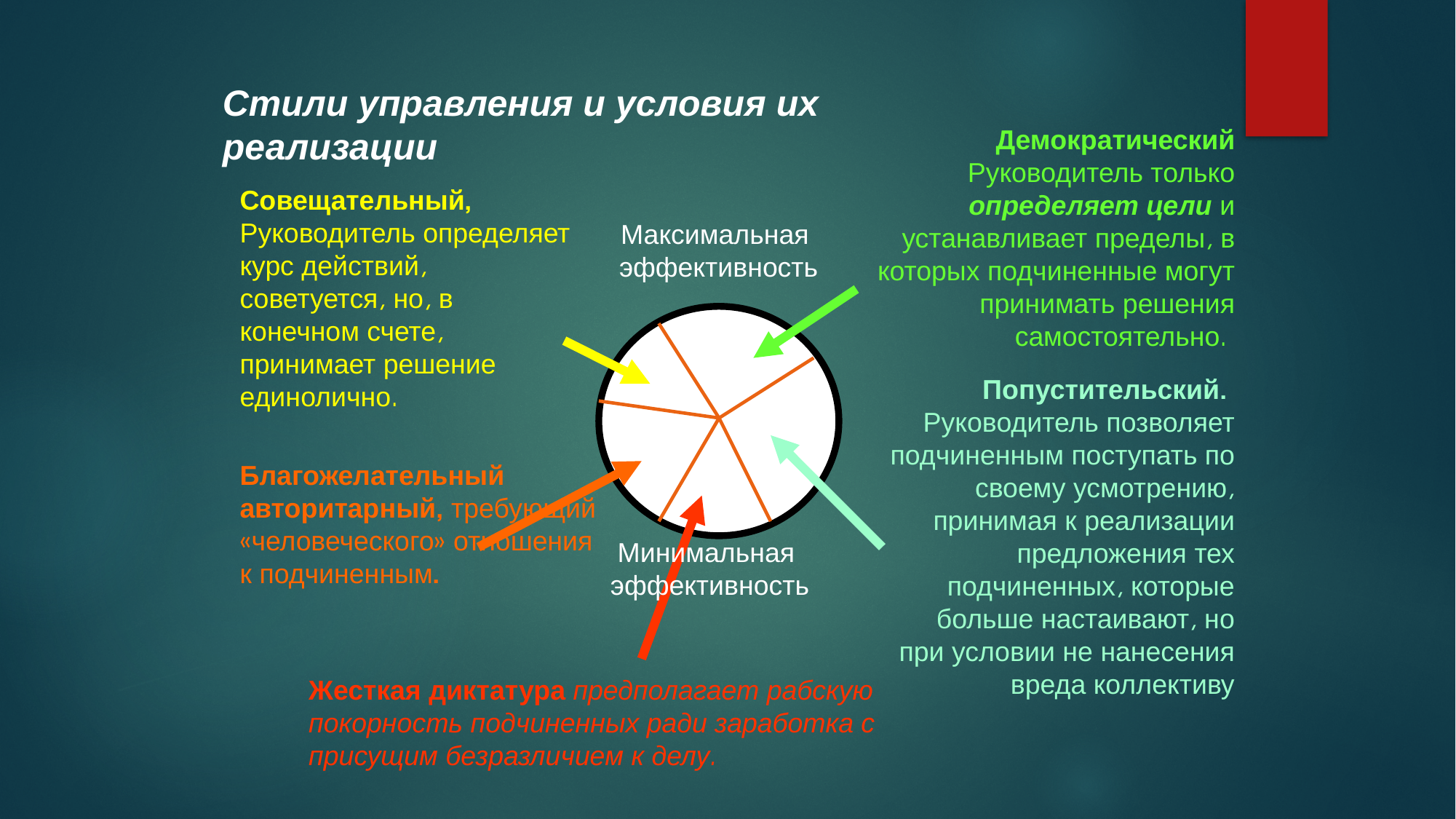

Стили управления и условия их реализации
Демократический Руководитель только определяет цели и устанавливает пределы, в которых подчиненные могут принимать решения самостоятельно.
Совещательный, Руководитель определяет курс действий, советуется, но, в конечном счете, принимает решение единолично.
Максимальная
эффективность

Попустительский.  Руководитель позволяет подчиненным поступать по своему усмотрению, принимая к реализации предложения тех подчиненных, которые больше настаивают, но при условии не нанесения вреда коллективу

Благожелательный авторитарный, требующий «человеческого» отношения к подчиненным.

Минимальная
эффективность
Жесткая диктатура предполагает рабскую покорность подчиненных ради заработка с присущим безразличием к делу.